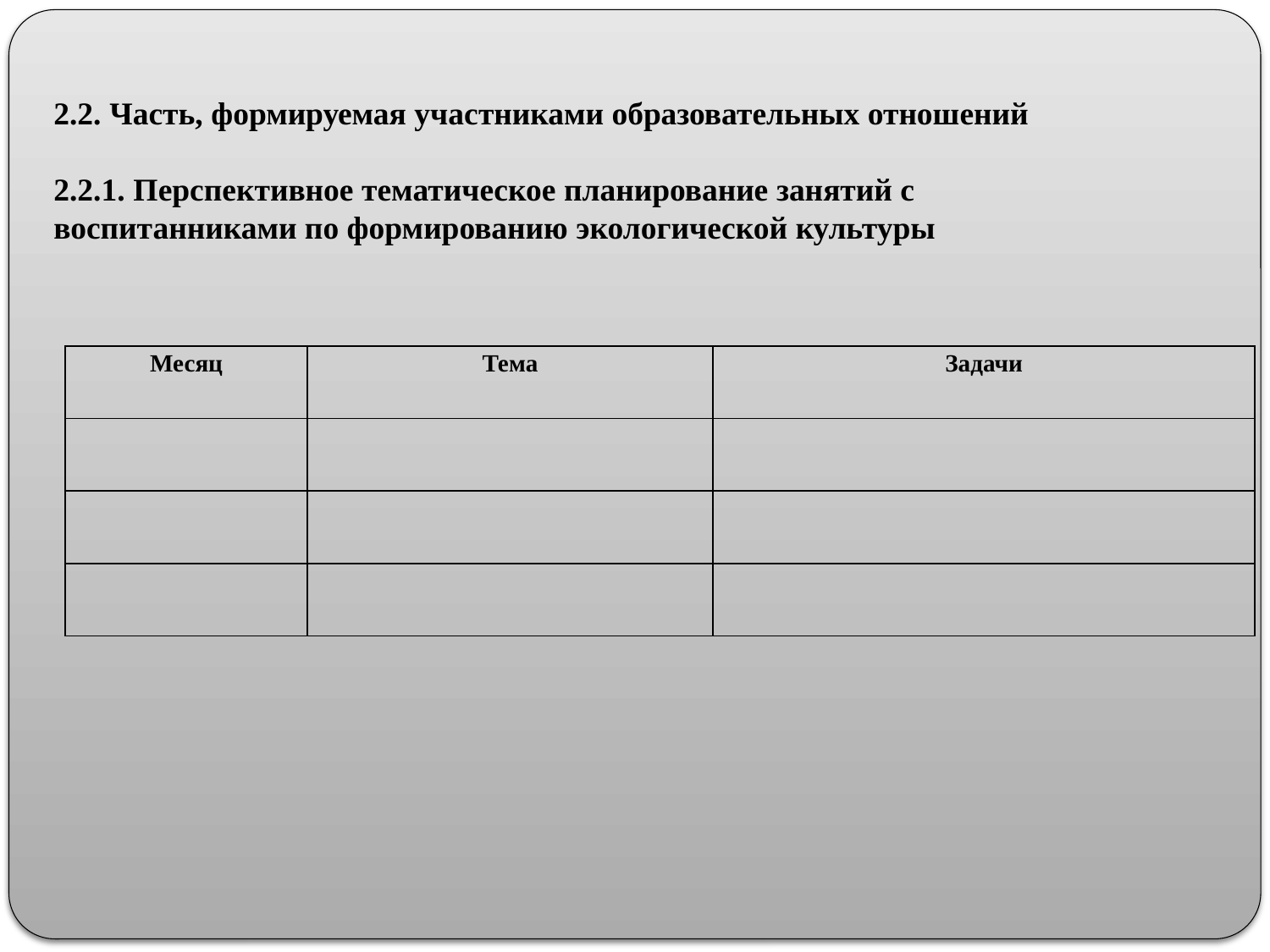

2.2. Часть, формируемая участниками образовательных отношений

2.2.1. Перспективное тематическое планирование занятий с воспитанниками по формированию экологической культуры

| Месяц | Тема | Задачи |
| --- | --- | --- |
|  |  |  |
|  |  |  |
|  |  |  |